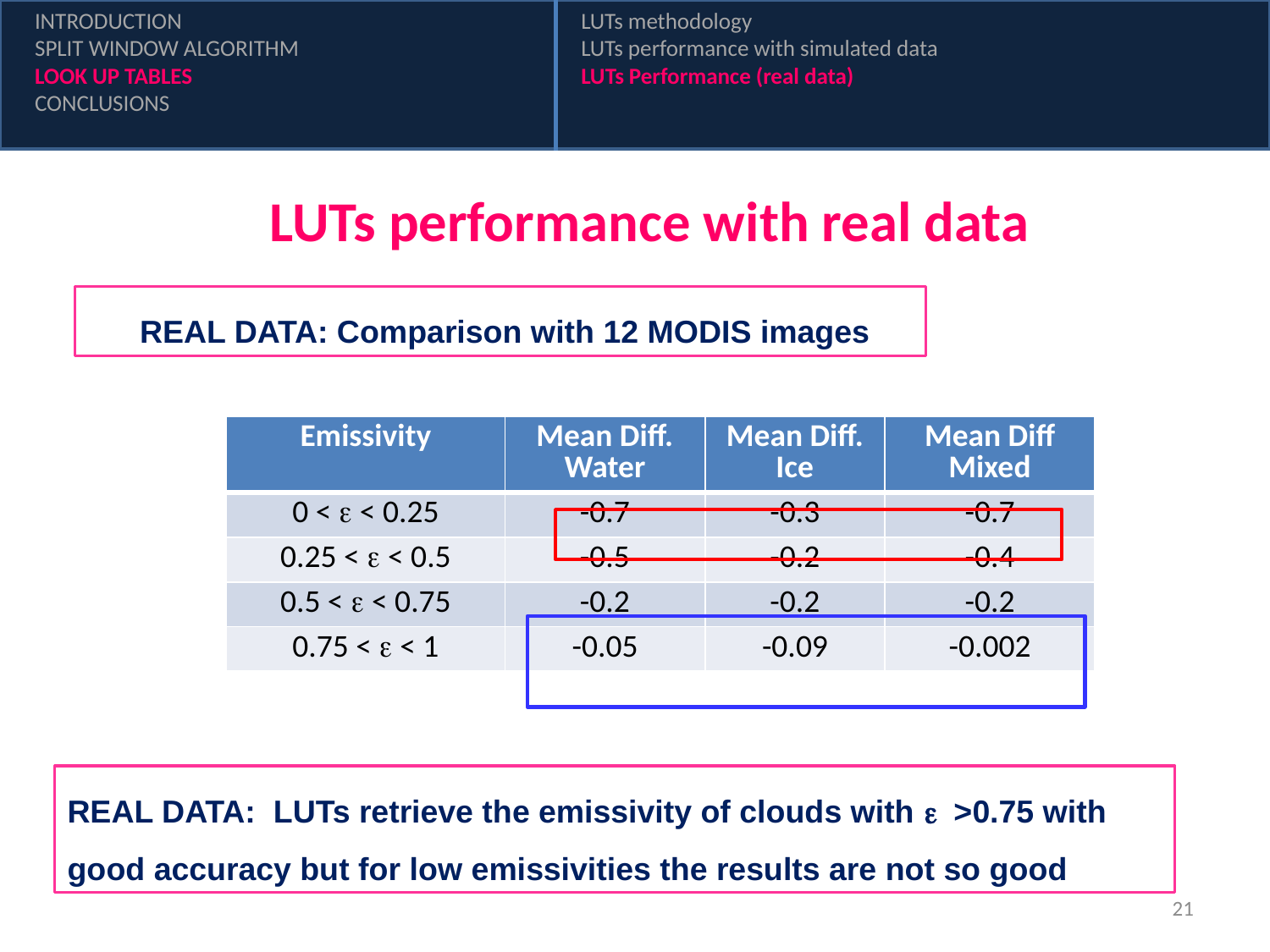

INTRODUCTION
SPLIT WINDOW ALGORITHM
LOOK UP TABLES
CONCLUSIONS
LUTs methodology
LUTs performance with simulated data
LUTs Performance (real data)
LUTs performance with real data
 REAL DATA: Comparison with 12 MODIS images
| Emissivity | Mean Diff. Water | Mean Diff. Ice | Mean Diff Mixed |
| --- | --- | --- | --- |
| 0 < ε < 0.25 | -0.7 | -0.3 | -0.7 |
| 0.25 < ε < 0.5 | -0.5 | -0.2 | -0.4 |
| 0.5 < ε < 0.75 | -0.2 | -0.2 | -0.2 |
| 0.75 < ε < 1 | -0.05 | -0.09 | -0.002 |

REAL DATA:  LUTs retrieve the emissivity of clouds with ε >0.75 with good accuracy but for low emissivities the results are not so good
21